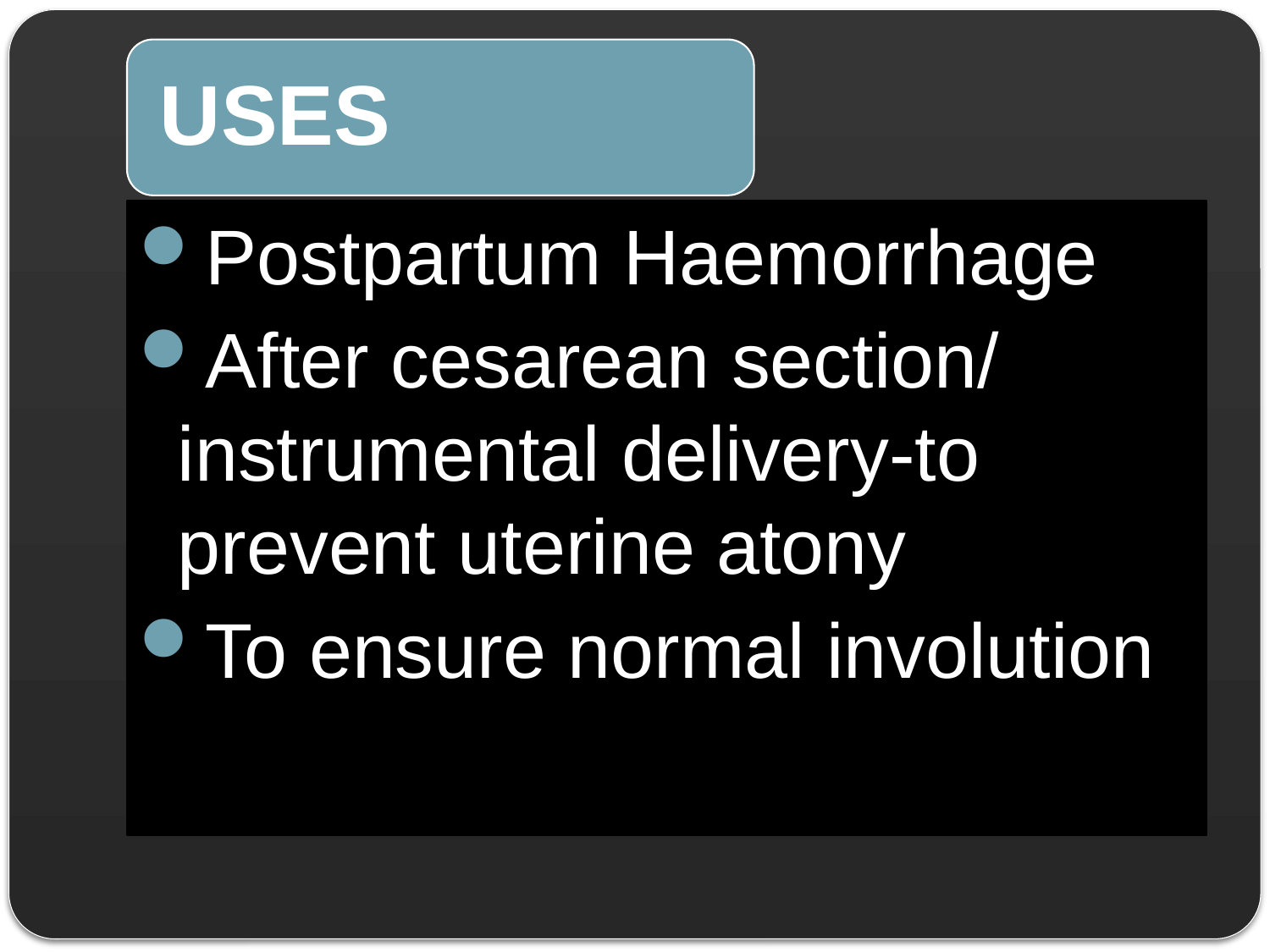

USES
Postpartum Haemorrhage
After cesarean section/ instrumental delivery-to prevent uterine atony
To ensure normal involution